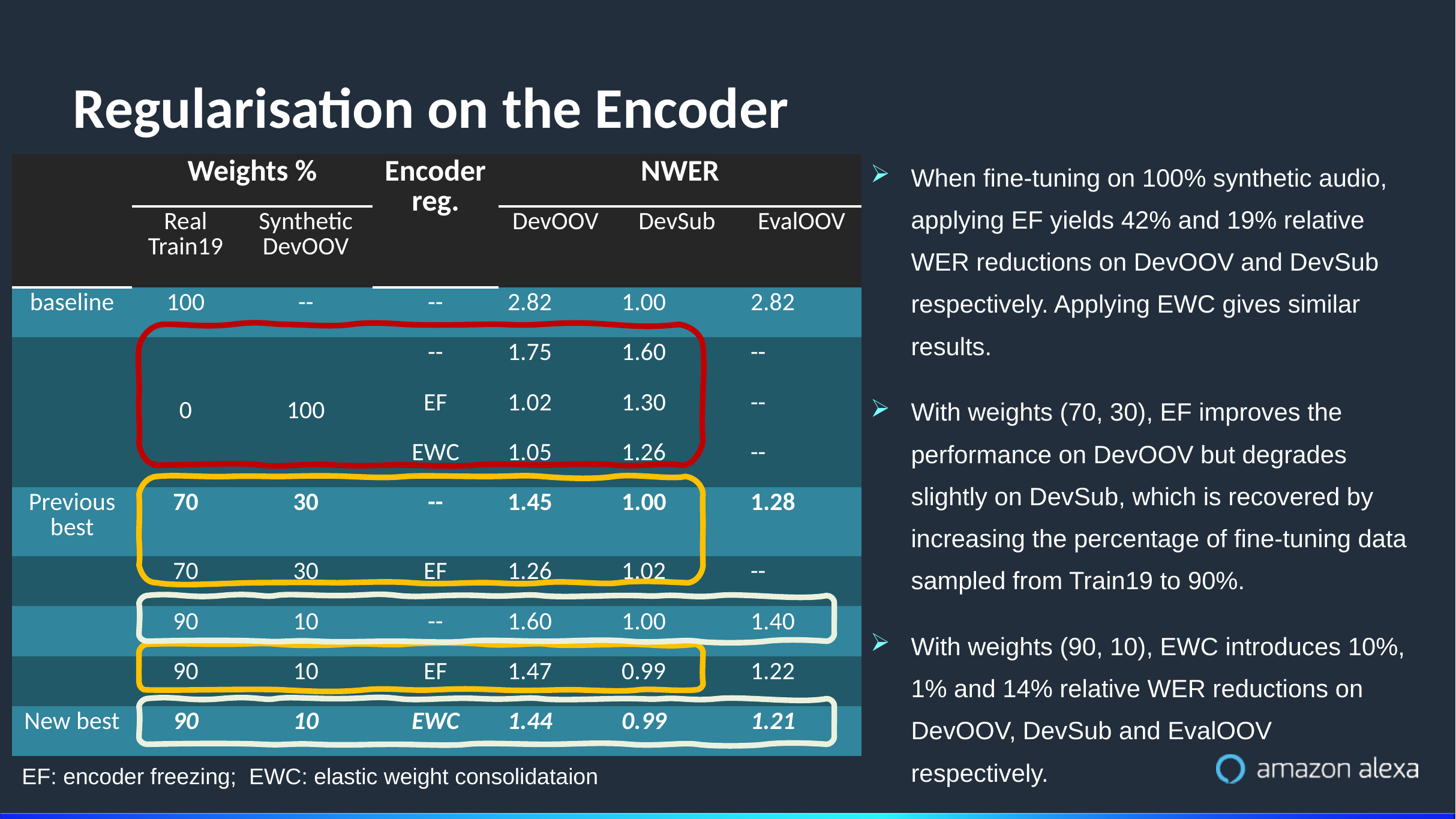

Regularisation on the Encoder
When ﬁne-tuning on 100% synthetic audio, applying EF yields 42% and 19% relative WER reductions on DevOOV and DevSub respectively. Applying EWC gives similar results.
With weights (70, 30), EF improves the performance on DevOOV but degrades slightly on DevSub, which is recovered by increasing the percentage of ﬁne-tuning data sampled from Train19 to 90%.
With weights (90, 10), EWC introduces 10%, 1% and 14% relative WER reductions on DevOOV, DevSub and EvalOOV respectively.
|  | Weights % |  | Encoder reg. | NWER |  |  |
| --- | --- | --- | --- | --- | --- | --- |
|  | Real Train19 | Synthetic DevOOV |  | DevOOV | DevSub | EvalOOV |
| baseline | 100 | -- | -- | 2.82 | 1.00 | 2.82 |
|  | 0 | 100 | -- | 1.75 | 1.60 | -- |
|  |  |  | EF | 1.02 | 1.30 | -- |
|  |  |  | EWC | 1.05 | 1.26 | -- |
| Previous best | 70 | 30 | -- | 1.45 | 1.00 | 1.28 |
|  | 70 | 30 | EF | 1.26 | 1.02 | -- |
|  | 90 | 10 | -- | 1.60 | 1.00 | 1.40 |
|  | 90 | 10 | EF | 1.47 | 0.99 | 1.22 |
| New best | 90 | 10 | EWC | 1.44 | 0.99 | 1.21 |

EF: encoder freezing;  EWC: elastic weight consolidataion